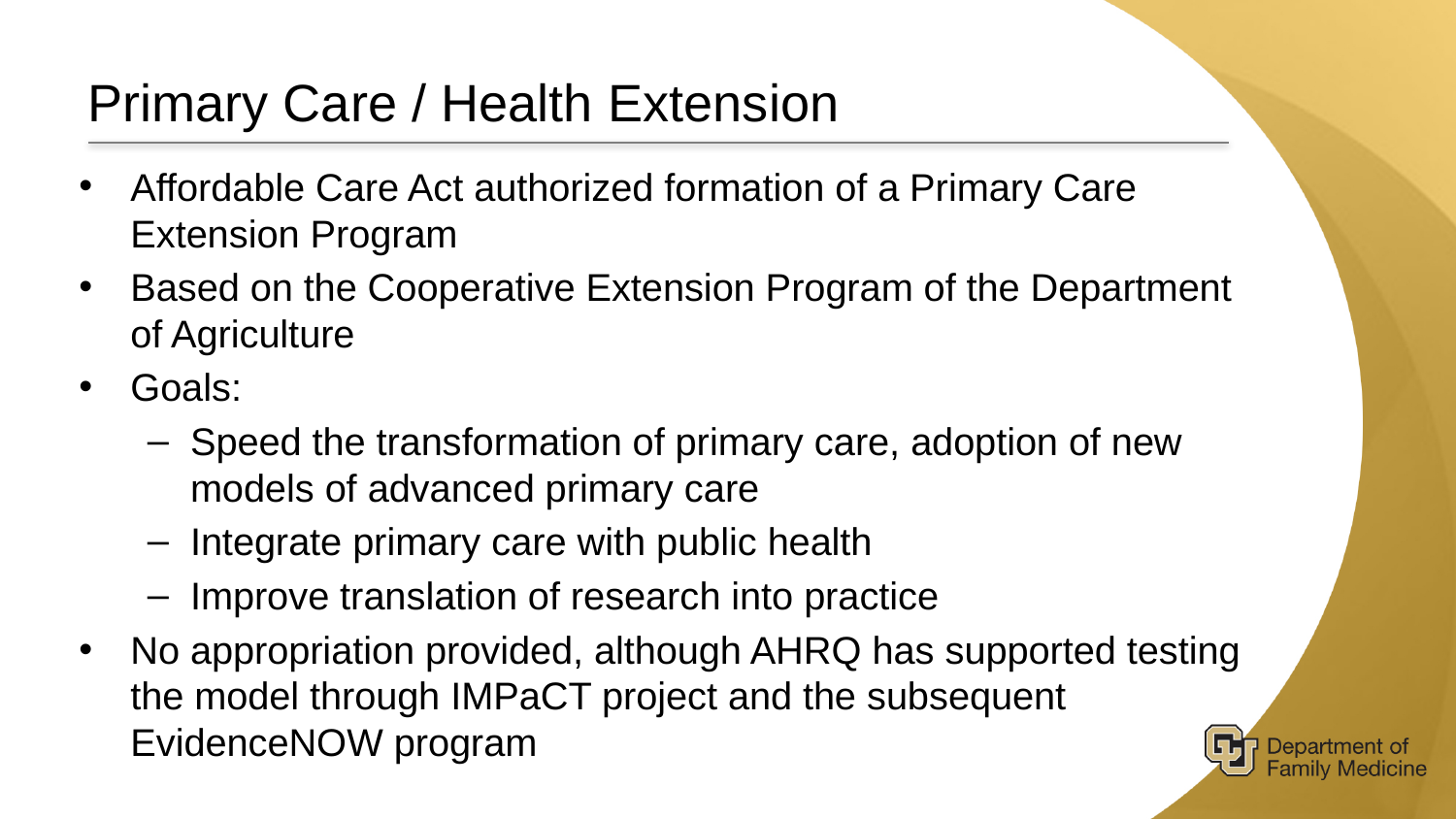

# Primary Care / Health Extension
Affordable Care Act authorized formation of a Primary Care Extension Program
Based on the Cooperative Extension Program of the Department of Agriculture
Goals:
Speed the transformation of primary care, adoption of new models of advanced primary care
Integrate primary care with public health
Improve translation of research into practice
No appropriation provided, although AHRQ has supported testing the model through IMPaCT project and the subsequent EvidenceNOW program